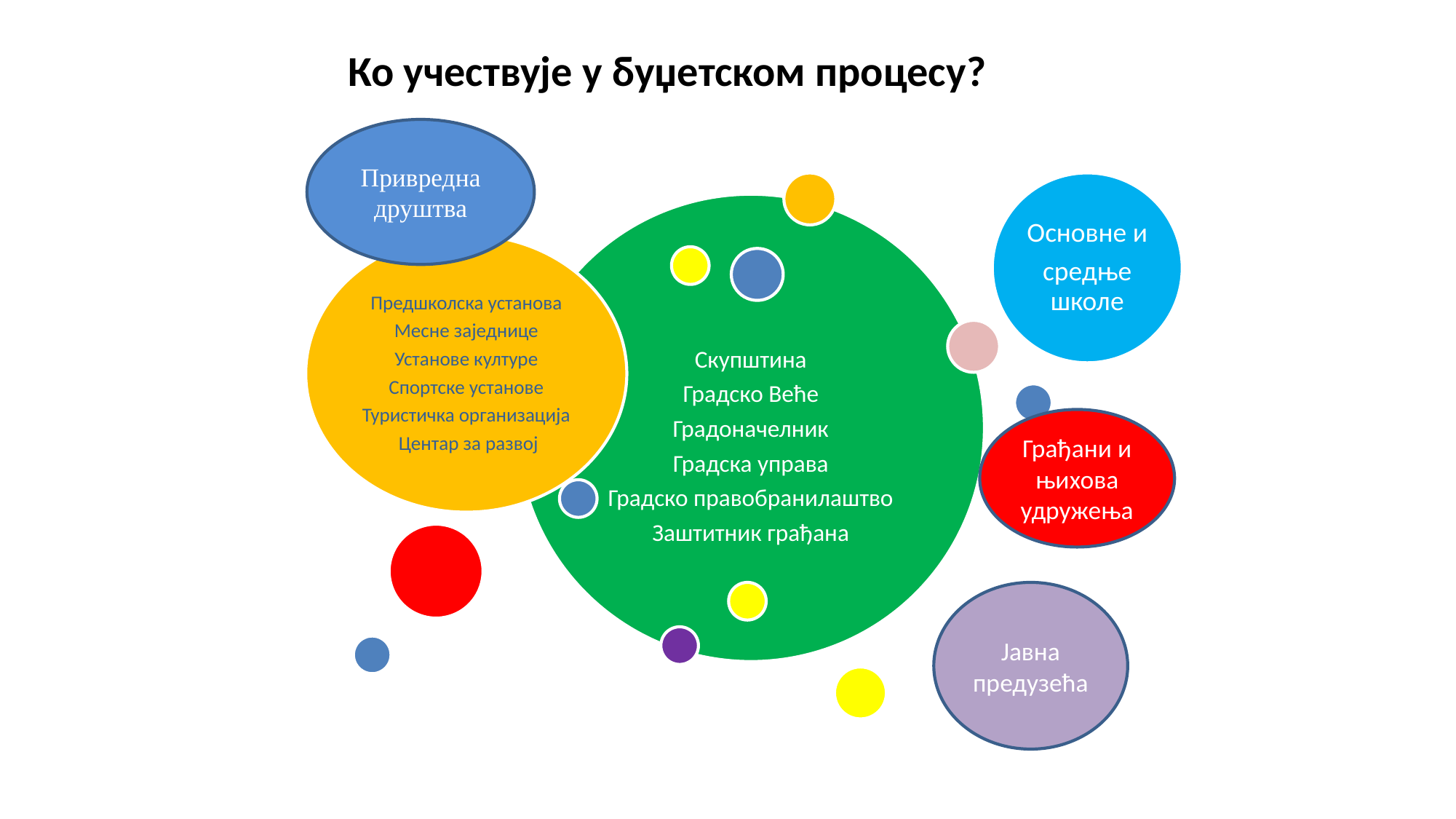

# Ко учествује у буџетском процесу?
Привредна друштва

Скупштина
Градско Веће
Градоначелник
Градска управа
Градско правобранилаштво
Заштитник грађана
Предшколска установа
Месне заједнице
Установе културе
Спортске установе
Туристичка организација
 Центар за развој

Основне и
средње школе

Грађани и њихова удружења
Јавна предузећа